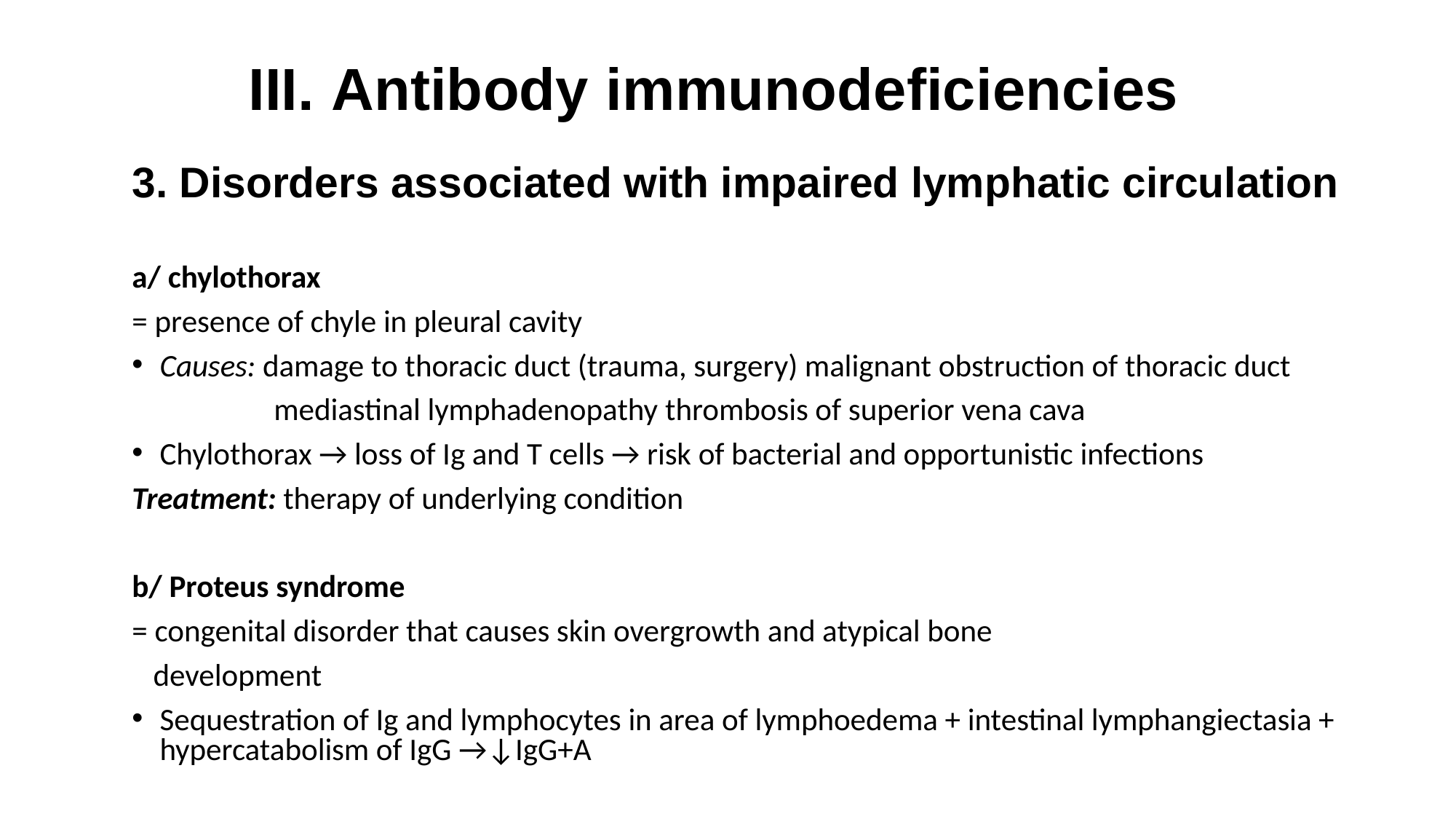

# III. Antibody immunodeficiencies
3. Disorders associated with impaired lymphatic circulation

a/ chylothorax
= presence of chyle in pleural cavity
Causes: damage to thoracic duct (trauma, surgery) malignant obstruction of thoracic duct
                    mediastinal lymphadenopathy thrombosis of superior vena cava
Chylothorax → loss of Ig and T cells → risk of bacterial and opportunistic infections
Treatment: therapy of underlying condition

b/ Proteus syndrome
= congenital disorder that causes skin overgrowth and atypical bone
   development
Sequestration of Ig and lymphocytes in area of lymphoedema + intestinal lymphangiectasia + hypercatabolism of IgG →↓IgG+A